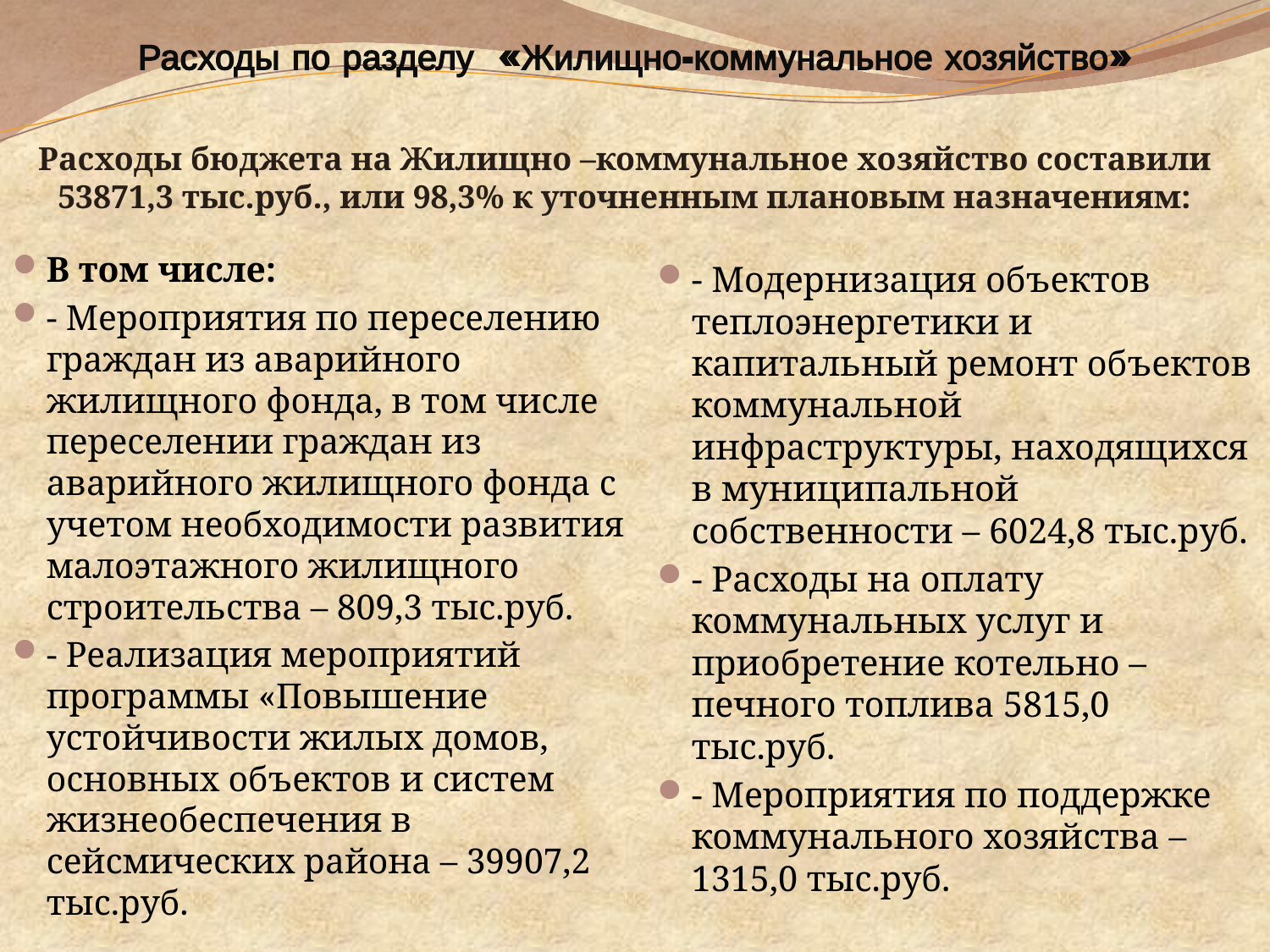

# Расходы по разделу  «Жилищно-коммунальное хозяйство»
Расходы бюджета на Жилищно –коммунальное хозяйство составили 53871,3 тыс.руб., или 98,3% к уточненным плановым назначениям:

В том числе:
- Мероприятия по переселению граждан из аварийного жилищного фонда, в том числе переселении граждан из аварийного жилищного фонда с учетом необходимости развития малоэтажного жилищного строительства – 809,3 тыс.руб.
- Реализация мероприятий программы «Повышение устойчивости жилых домов, основных объектов и систем жизнеобеспечения в сейсмических района – 39907,2 тыс.руб.

- Модернизация объектов теплоэнергетики и капитальный ремонт объектов коммунальной инфраструктуры, находящихся в муниципальной собственности – 6024,8 тыс.руб.
- Расходы на оплату коммунальных услуг и приобретение котельно – печного топлива 5815,0 тыс.руб.
- Мероприятия по поддержке коммунального хозяйства – 1315,0 тыс.руб.